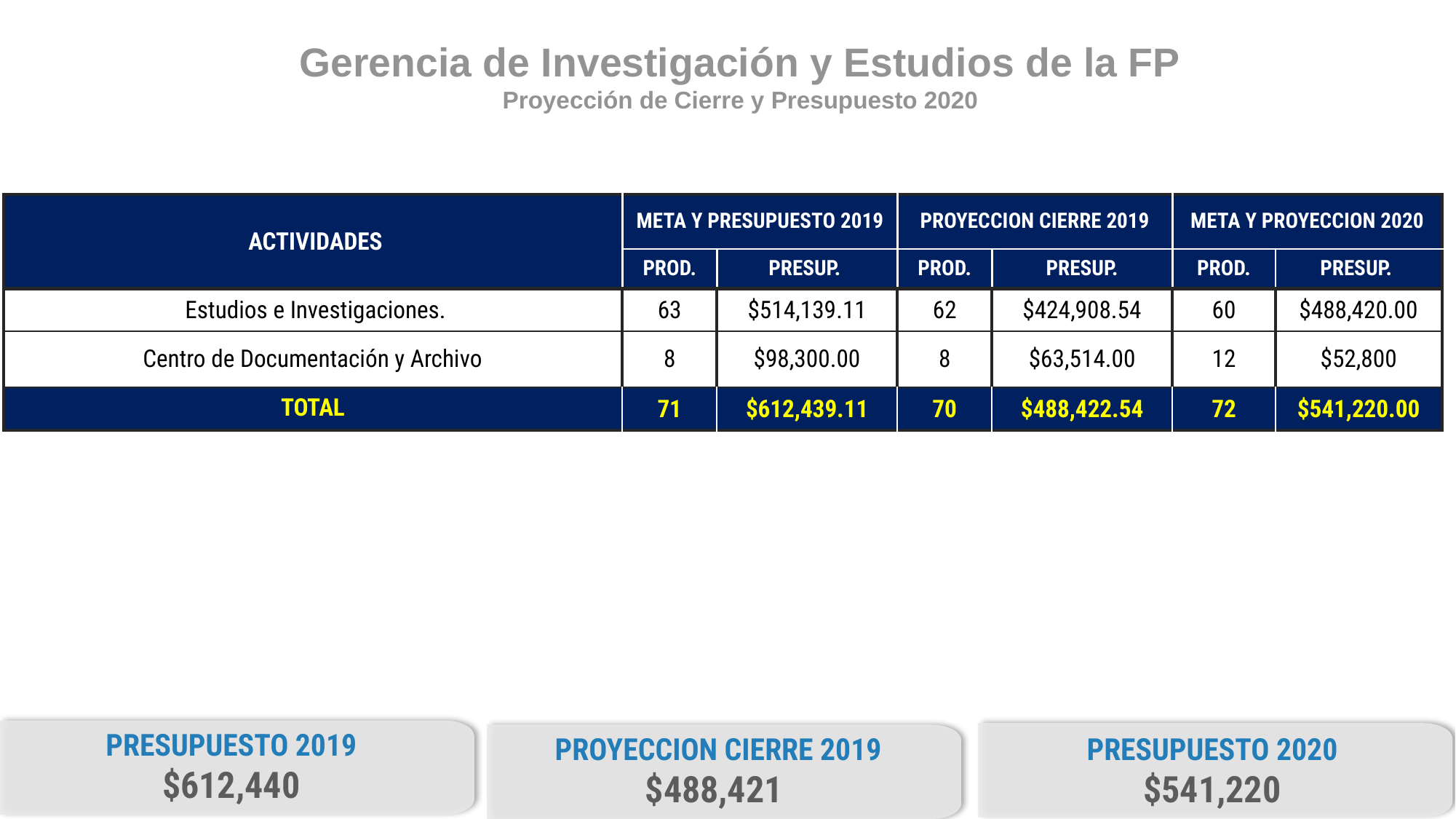

Gerencia de Investigación y Estudios de la FP
Proyección de Cierre y Presupuesto 2020
| ACTIVIDADES | META Y PRESUPUESTO 2019 |  | PROYECCION CIERRE 2019 |  | META Y PROYECCION 2020 |  |
| --- | --- | --- | --- | --- | --- | --- |
|  | PROD. | PRESUP. | PROD. | PRESUP. | PROD. | PRESUP. |
| Estudios e Investigaciones. | 63 | $514,139.11 | 62 | $424,908.54 | 60 | $488,420.00 |
| Centro de Documentación y Archivo | 8 | $98,300.00 | 8 | $63,514.00 | 12 | $52,800 |
| TOTAL | 71 | $612,439.11 | 70 | $488,422.54 | 72 | $541,220.00 |

PRESUPUESTO 2019
$612,440
PROYECCION CIERRE 2019
$488,421
PRESUPUESTO 2020
$541,220